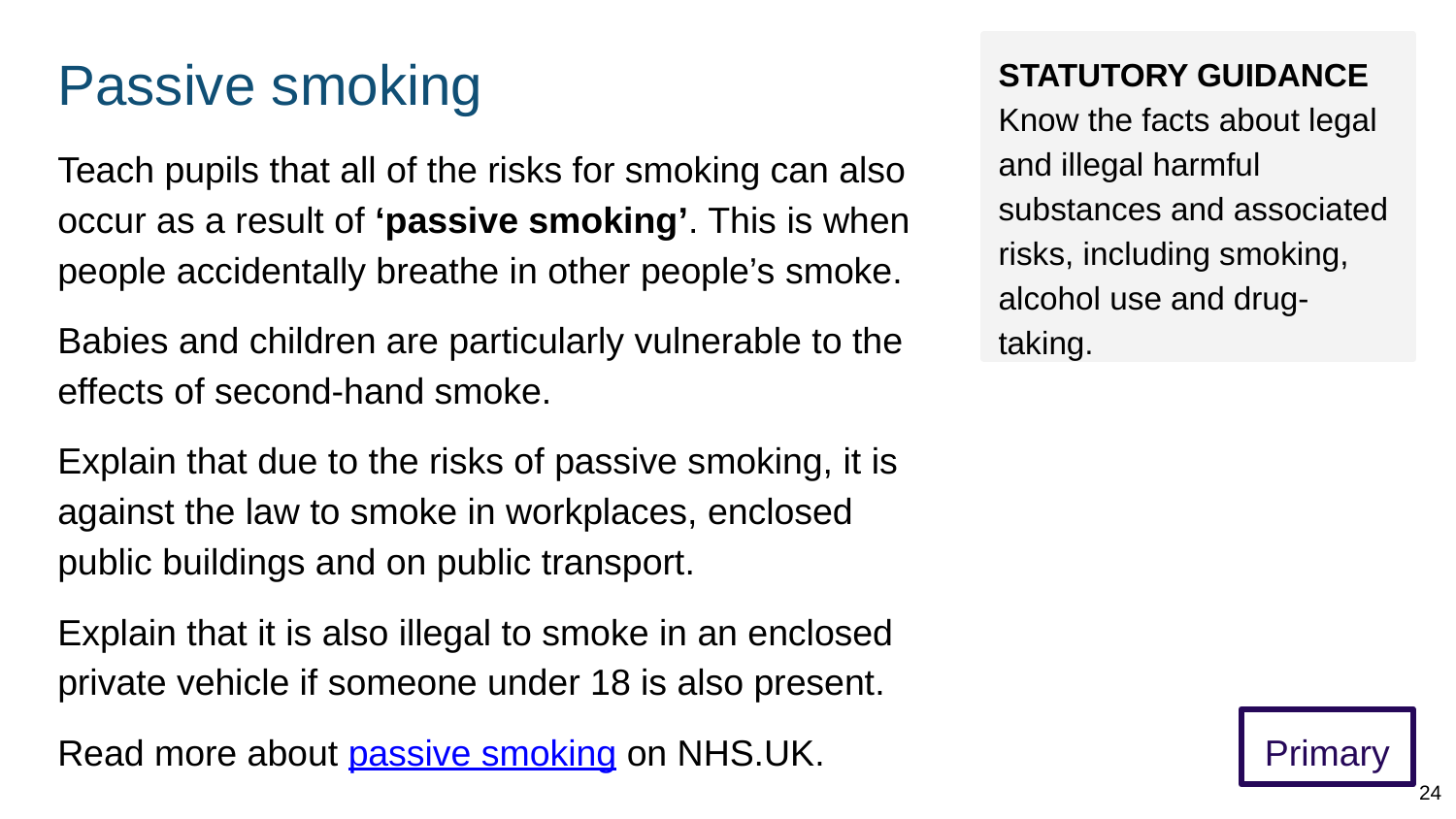

# Passive smoking

STATUTORY GUIDANCE
Know the facts about legal and illegal harmful substances and associated risks, including smoking, alcohol use and drug-taking.

Teach pupils that all of the risks for smoking can also occur as a result of ‘passive smoking’. This is when people accidentally breathe in other people’s smoke.
Babies and children are particularly vulnerable to the effects of second-hand smoke.
Explain that due to the risks of passive smoking, it is against the law to smoke in workplaces, enclosed public buildings and on public transport.
Explain that it is also illegal to smoke in an enclosed  private vehicle if someone under 18 is also present.
Read more about passive smoking on NHS.UK.

Primary
24